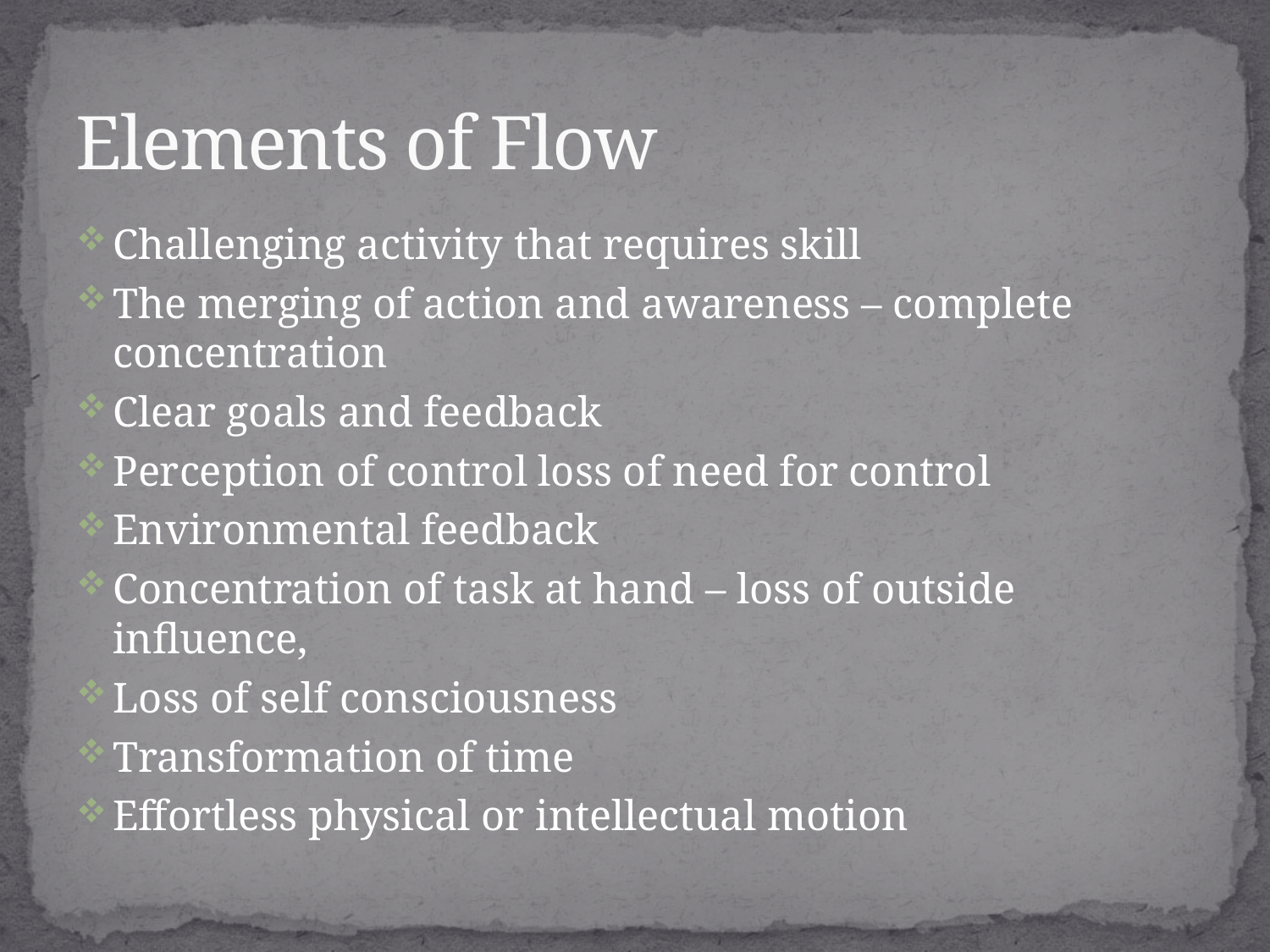

# Elements of Flow
Challenging activity that requires skill
The merging of action and awareness – complete concentration
Clear goals and feedback
Perception of control loss of need for control
Environmental feedback
Concentration of task at hand – loss of outside influence,
Loss of self consciousness
Transformation of time
Effortless physical or intellectual motion